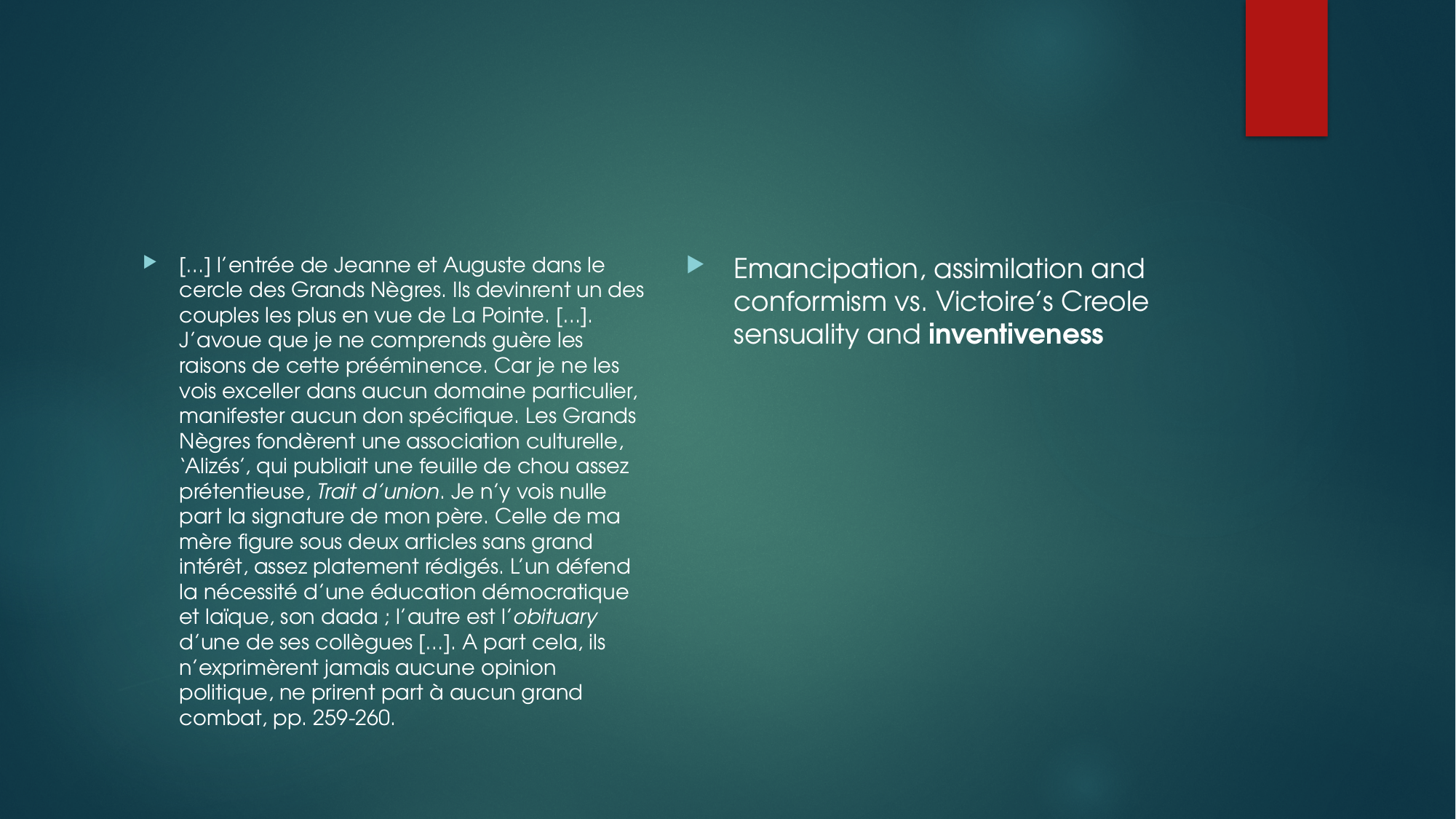

#
Emancipation, assimilation and conformism vs. Victoire’s Creole sensuality and inventiveness

[…] l’entrée de Jeanne et Auguste dans le cercle des Grands Nègres. Ils devinrent un des couples les plus en vue de La Pointe. […]. J’avoue que je ne comprends guère les raisons de cette prééminence. Car je ne les vois exceller dans aucun domaine particulier, manifester aucun don spécifique. Les Grands Nègres fondèrent une association culturelle, ‘Alizés’, qui publiait une feuille de chou assez prétentieuse, Trait d’union. Je n’y vois nulle part la signature de mon père. Celle de ma mère figure sous deux articles sans grand intérêt, assez platement rédigés. L’un défend la nécessité d’une éducation démocratique et laïque, son dada ; l’autre est l’obituary d’une de ses collègues […]. A part cela, ils n’exprimèrent jamais aucune opinion politique, ne prirent part à aucun grand combat, pp. 259-260.